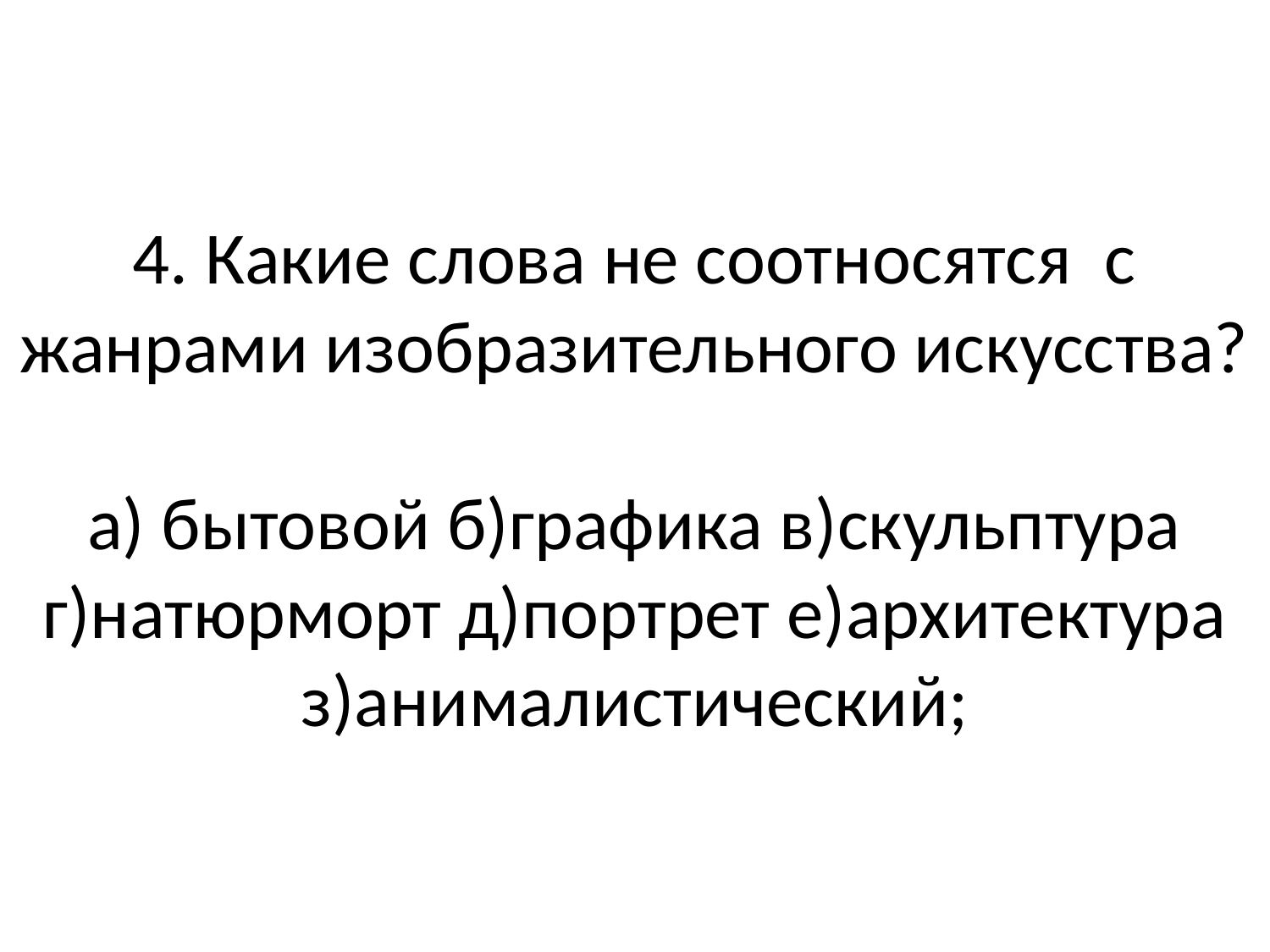

# 4. Какие слова не соотносятся  с жанрами изобразительного искусства? а) бытовой б)графика в)скульптура г)натюрморт д)портрет е)архитектура з)анималистический;